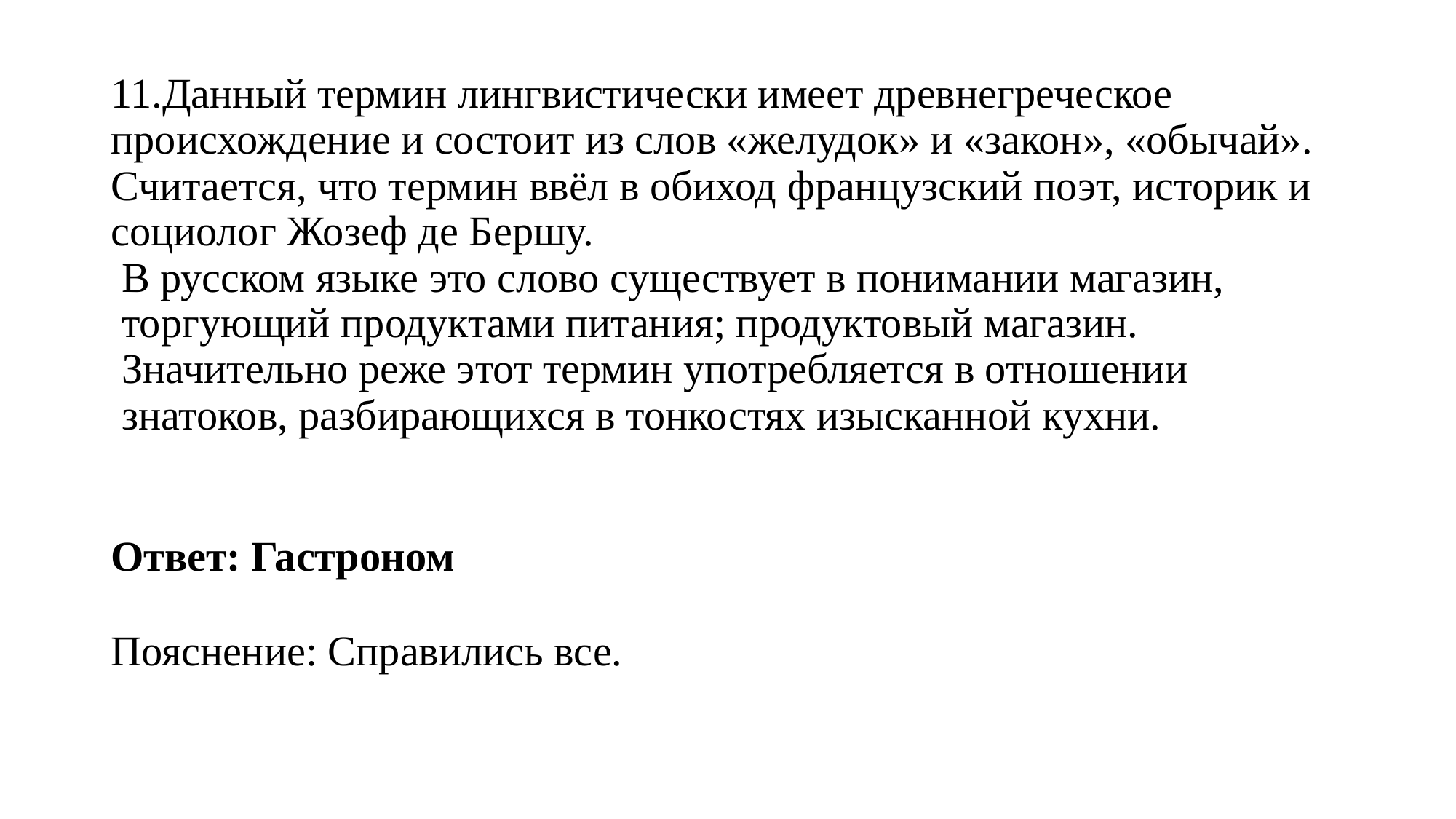

11.Данный термин лингвистически имеет древнегреческое происхождение и состоит из слов «желудок» и «закон», «обычай». Считается, что термин ввёл в обиход французский поэт, историк и социолог Жозеф де Бершу.
В русском языке это слово существует в понимании магазин, торгующий продуктами питания; продуктовый магазин. Значительно реже этот термин употребляется в отношении знатоков, разбирающихся в тонкостях изысканной кухни.

Ответ: Гастроном

Пояснение: Справились все.